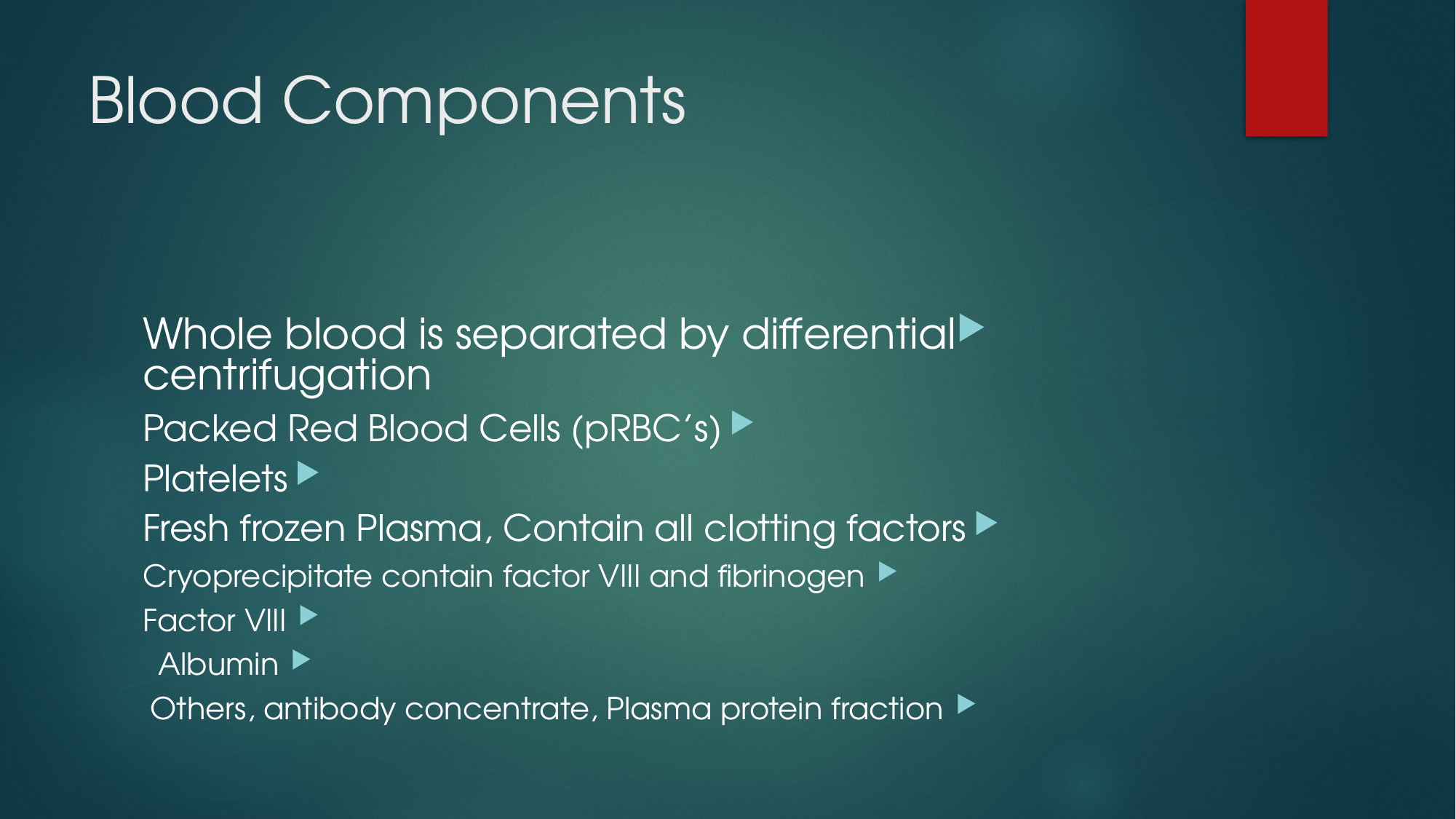

# Blood Components

Whole blood is separated by differential centrifugation
Packed Red Blood Cells (pRBC’s)
Platelets
Fresh frozen Plasma, Contain all clotting factors
Cryoprecipitate contain factor VIII and fibrinogen
Factor VIII
Albumin
Others, antibody concentrate, Plasma protein fraction